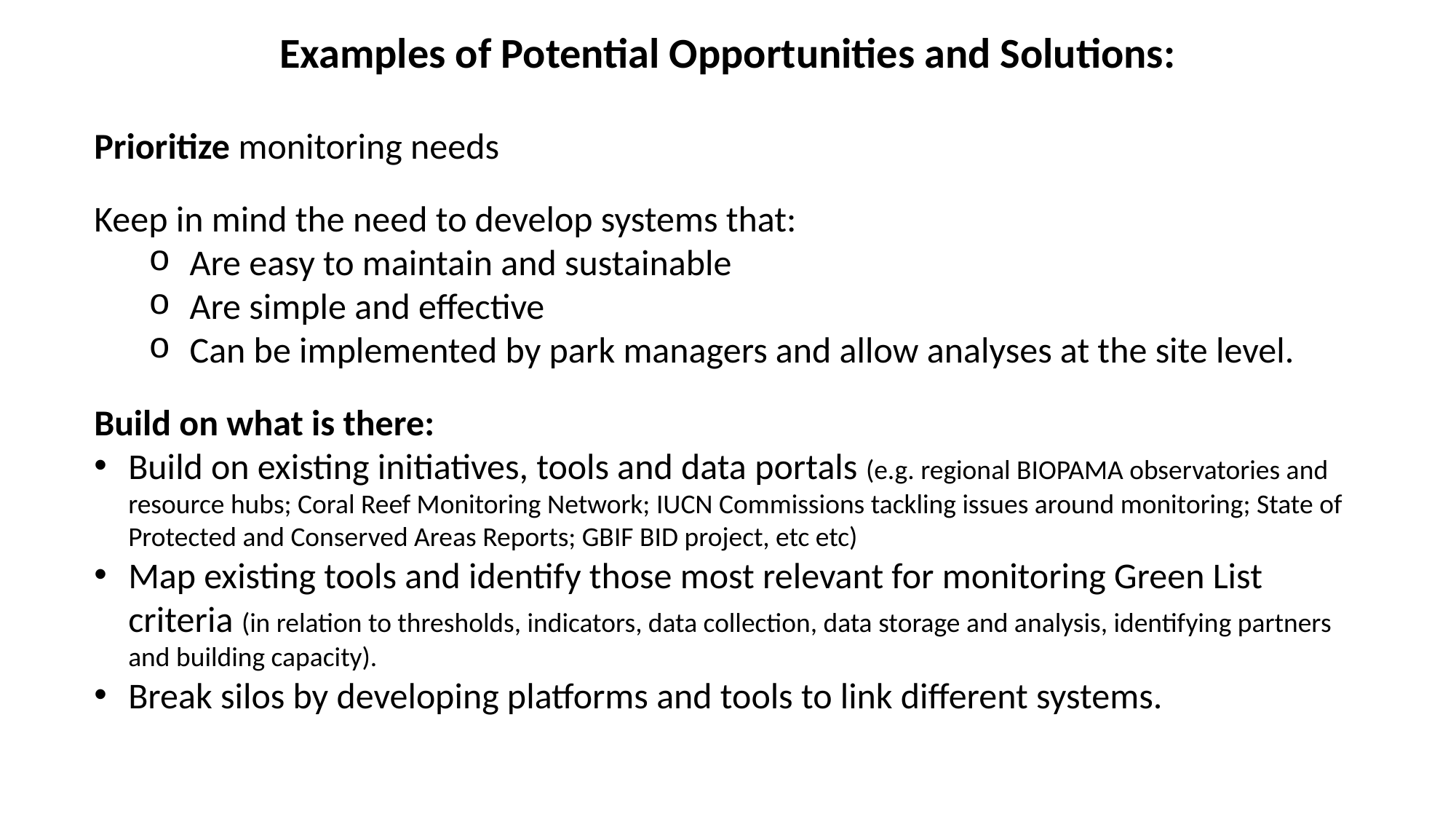

Examples of Potential Opportunities and Solutions:
Prioritize monitoring needs

Keep in mind the need to develop systems that:
Are easy to maintain and sustainable
Are simple and effective
Can be implemented by park managers and allow analyses at the site level.

Build on what is there:
Build on existing initiatives, tools and data portals (e.g. regional BIOPAMA observatories and resource hubs; Coral Reef Monitoring Network; IUCN Commissions tackling issues around monitoring; State of Protected and Conserved Areas Reports; GBIF BID project, etc etc)
Map existing tools and identify those most relevant for monitoring Green List criteria (in relation to thresholds, indicators, data collection, data storage and analysis, identifying partners and building capacity).
Break silos by developing platforms and tools to link different systems.